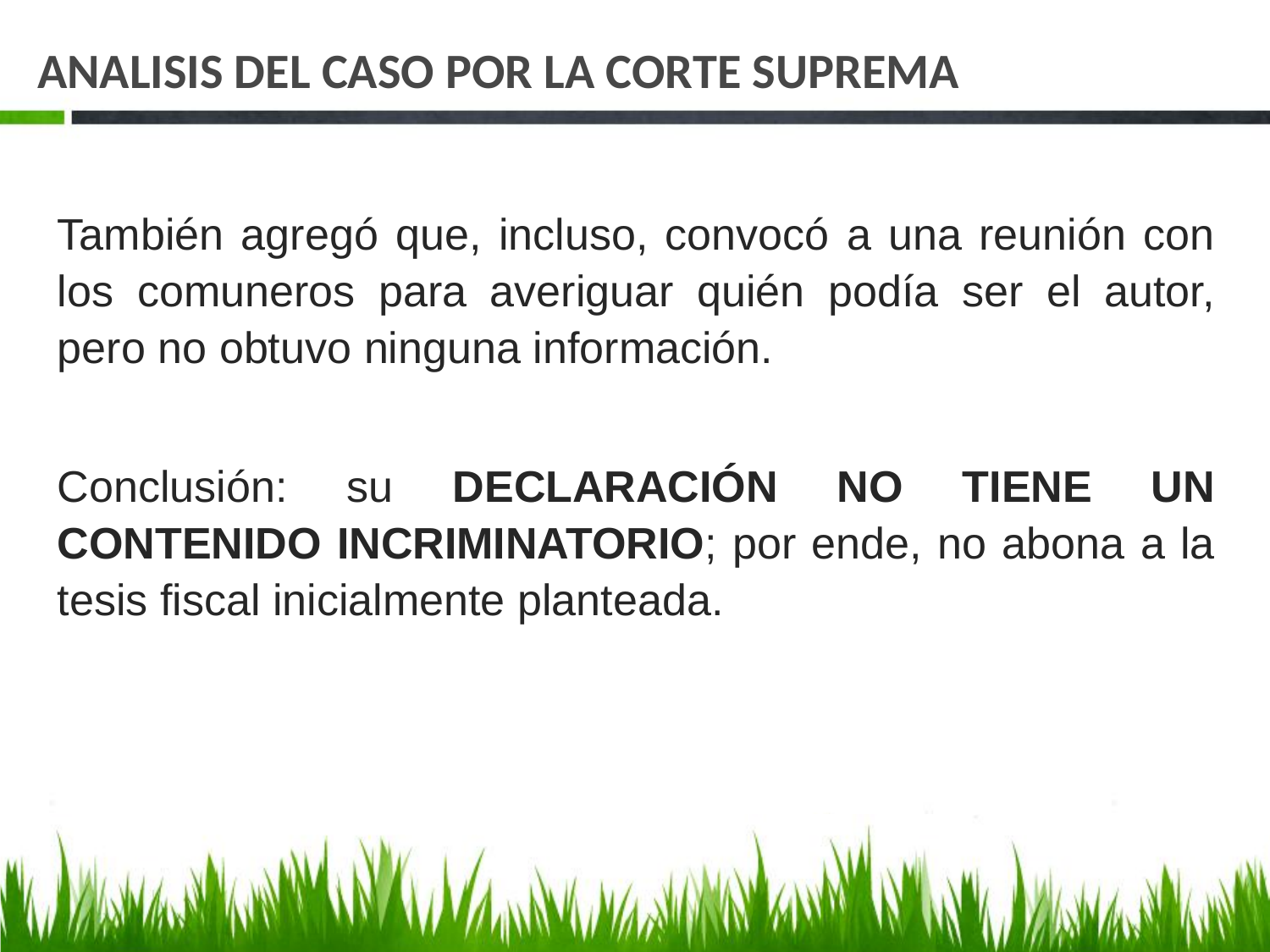

# ANALISIS DEL CASO POR LA CORTE SUPREMA
También agregó que, incluso, convocó a una reunión con los comuneros para averiguar quién podía ser el autor, pero no obtuvo ninguna información.

Conclusión: su DECLARACIÓN NO TIENE UN CONTENIDO INCRIMINATORIO; por ende, no abona a la tesis fiscal inicialmente planteada.